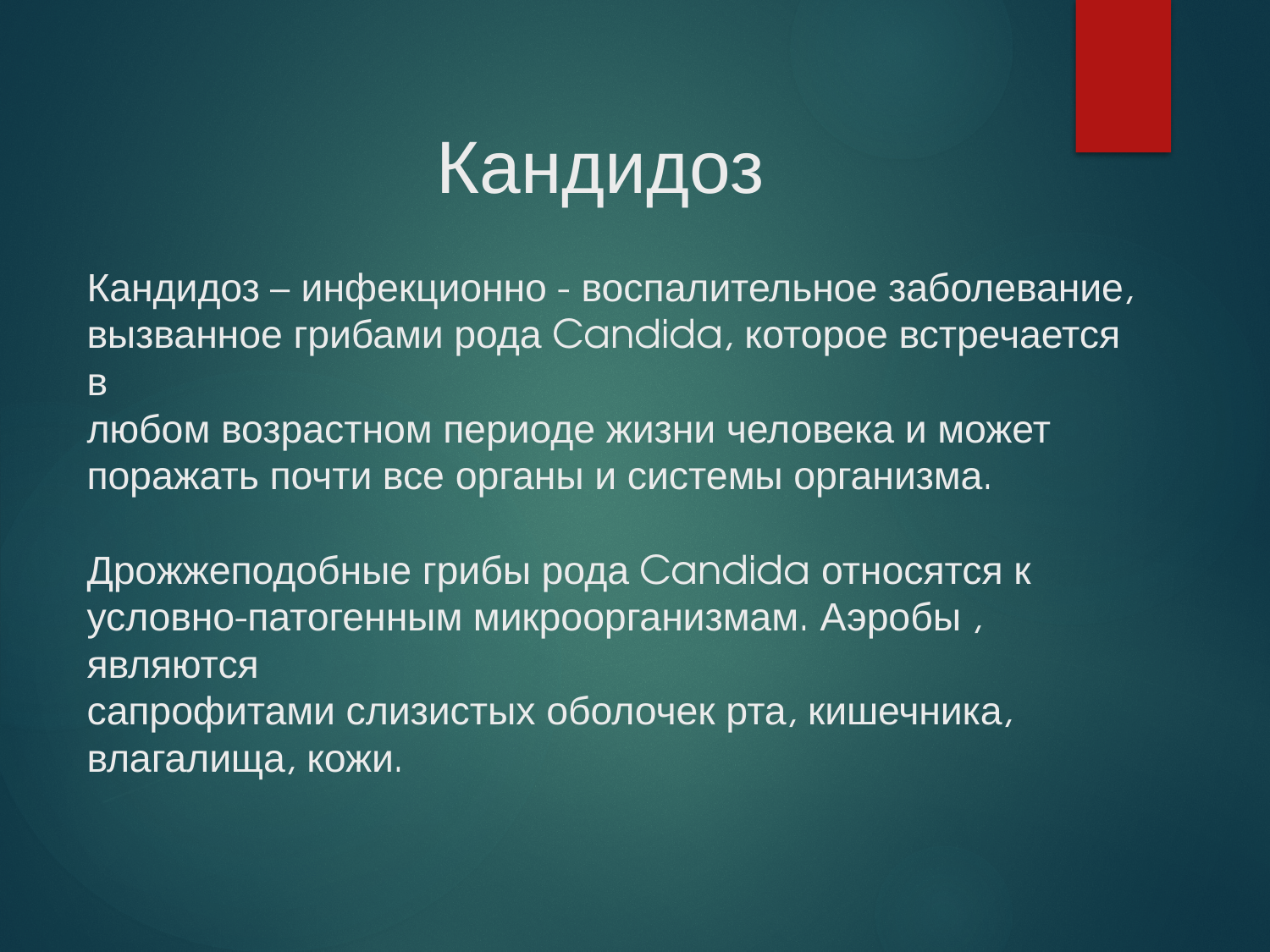

# Кандидоз
Кандидоз – инфекционно - воспалительное заболевание,
вызванное грибами рода Candida, которое встречается в
любом возрастном периоде жизни человека и может
поражать почти все органы и системы организма.

Дрожжеподобные грибы рода Candida относятся к
условно-патогенным микроорганизмам. Аэробы , являются
сапрофитами слизистых оболочек рта, кишечника,
влагалища, кожи.